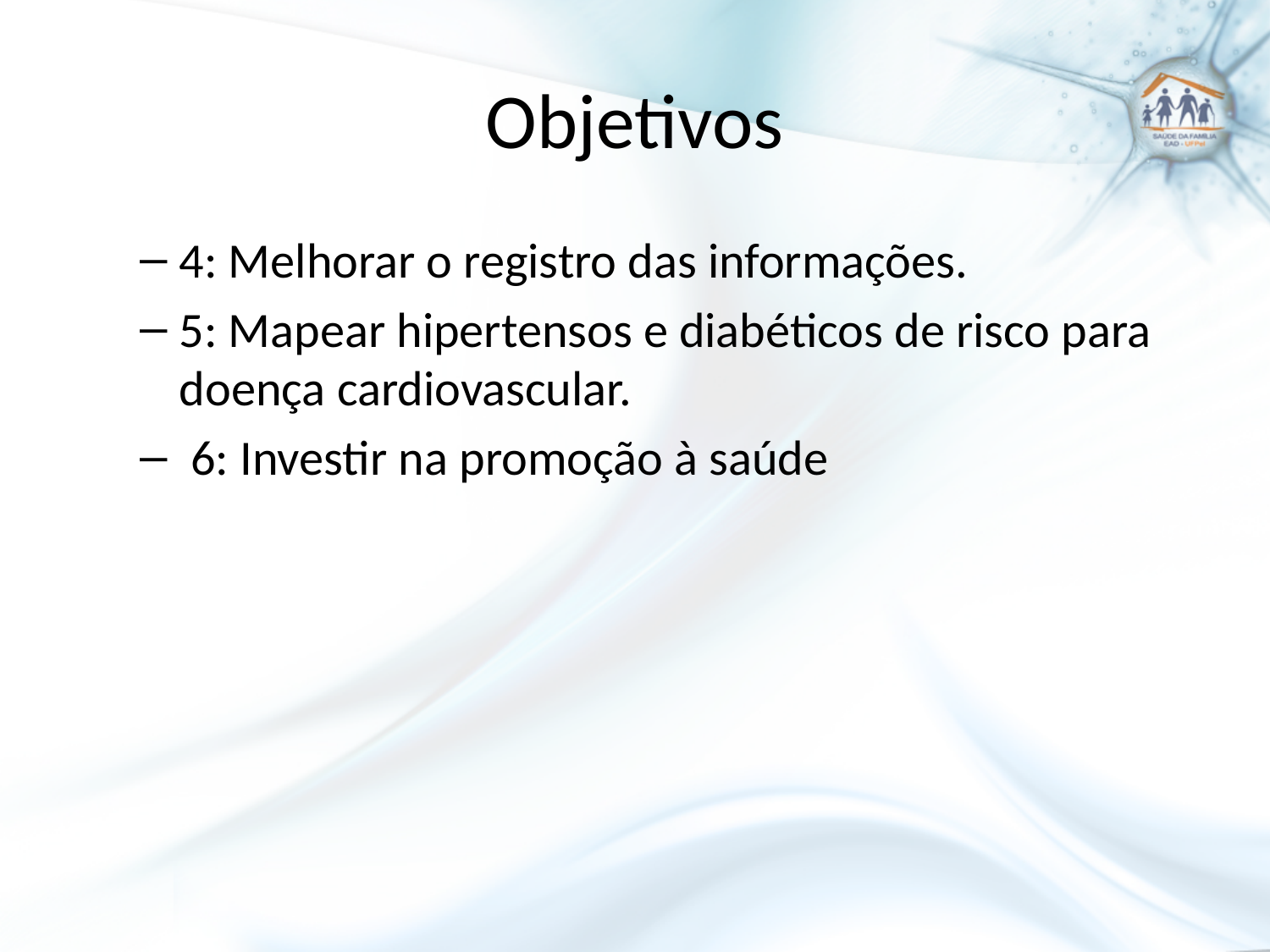

# Objetivos
4: Melhorar o registro das informações.
5: Mapear hipertensos e diabéticos de risco para doença cardiovascular.
 6: Investir na promoção à saúde